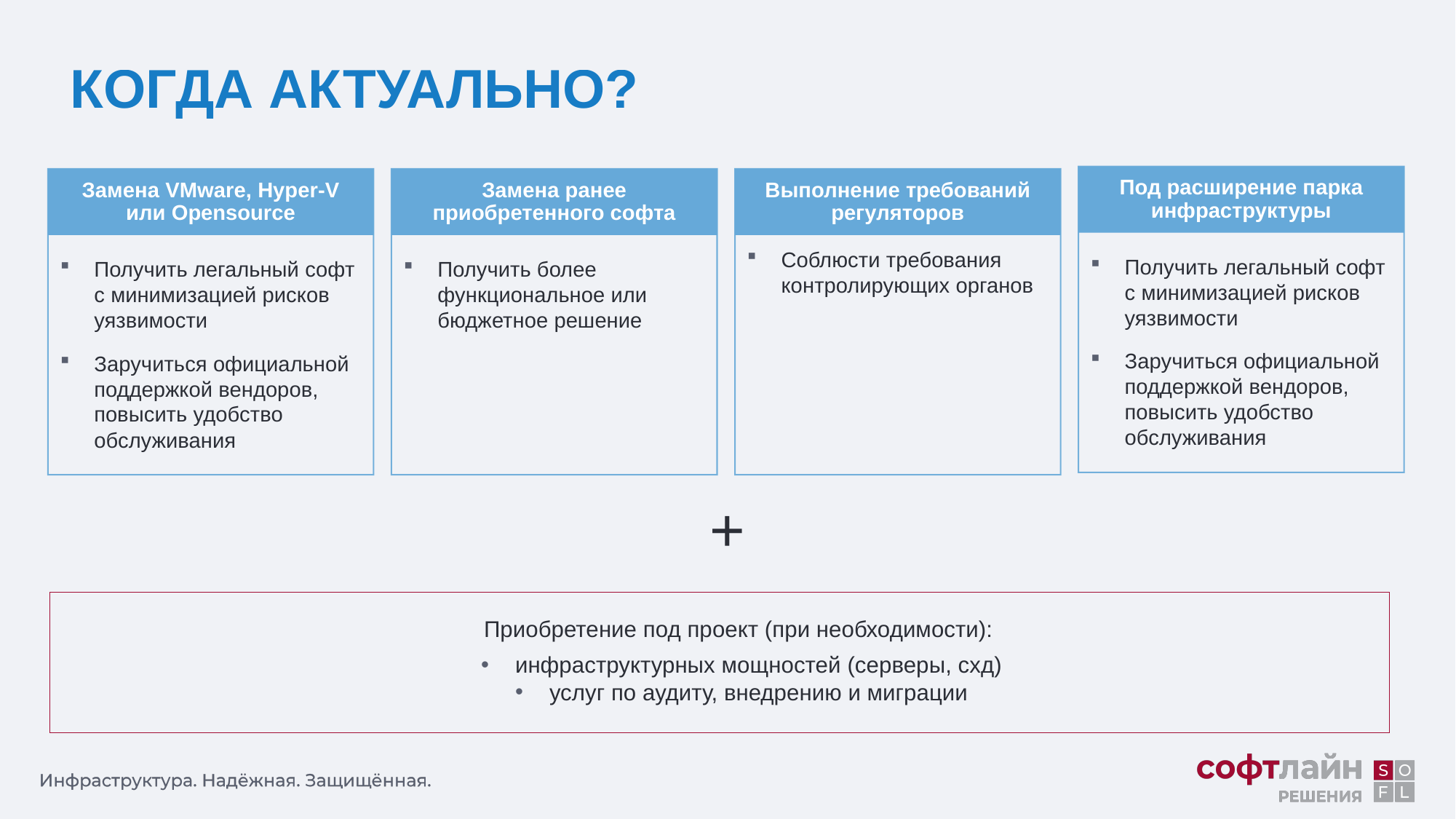

# КОГДА АКТУАЛЬНО?
Под расширение парка инфраструктуры

Получить легальный софт   с минимизацией рисков уязвимости
Заручиться официальной поддержкой вендоров, повысить удобство обслуживания
Выполнение требований регуляторов

Соблюсти требования контролирующих органов
Замена VMware, Hyper-V или Opensource

Получить легальный софт   с минимизацией рисков уязвимости
Заручиться официальной поддержкой вендоров, повысить удобство обслуживания
Замена ранее приобретенного софта

Получить более функциональное или бюджетное решение
+
Приобретение под проект (при необходимости):
инфраструктурных мощностей (серверы, схд)
услуг по аудиту, внедрению и миграции